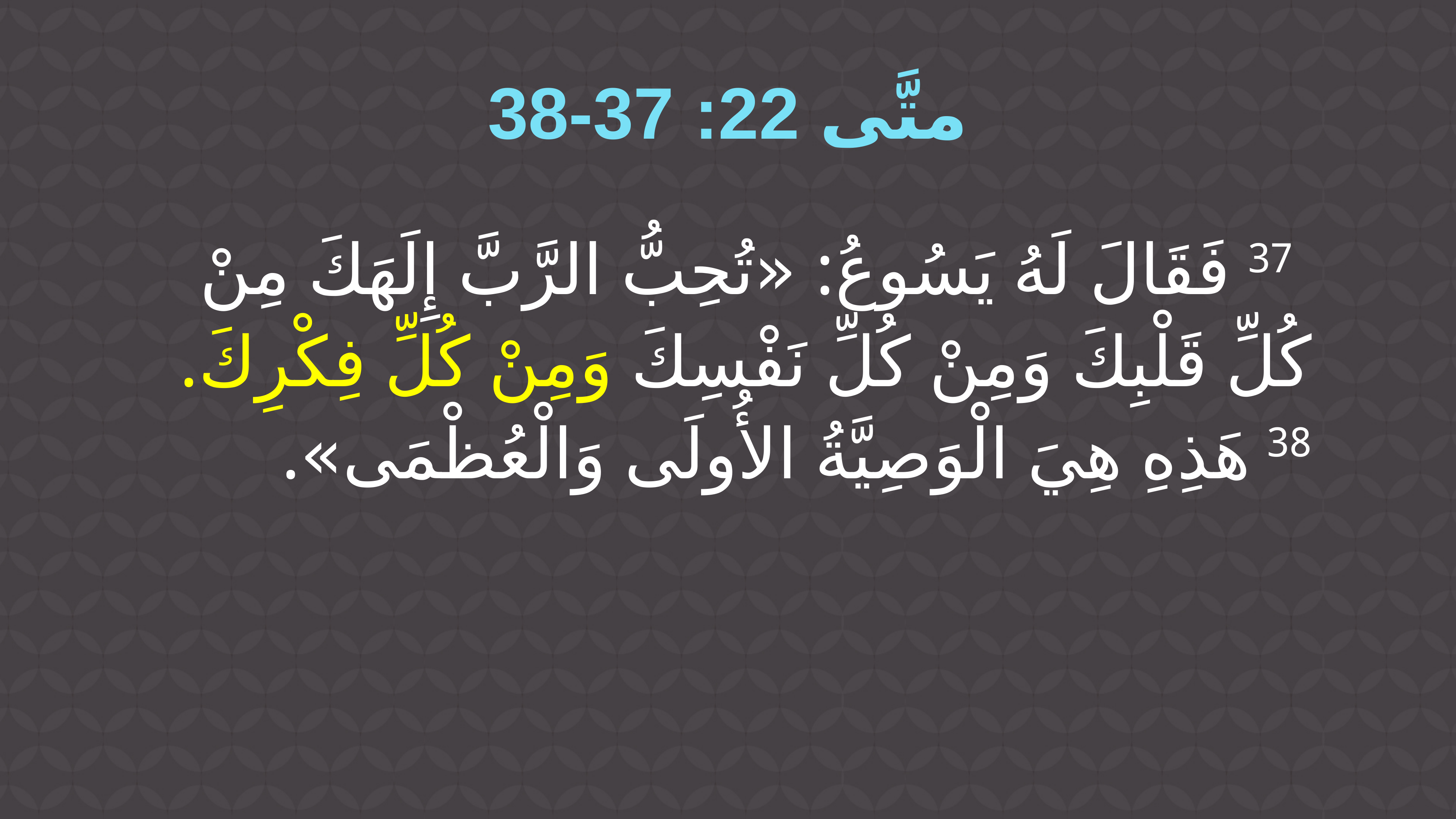

متَّى 22: 37-38
37 فَقَالَ لَهُ يَسُوعُ: «تُحِبُّ الرَّبَّ إِلَهَكَ مِنْ كُلِّ قَلْبِكَ وَمِنْ كُلِّ نَفْسِكَ وَمِنْ كُلِّ فِكْرِكَ. 38 هَذِهِ هِيَ الْوَصِيَّةُ الأُولَى وَالْعُظْمَى».